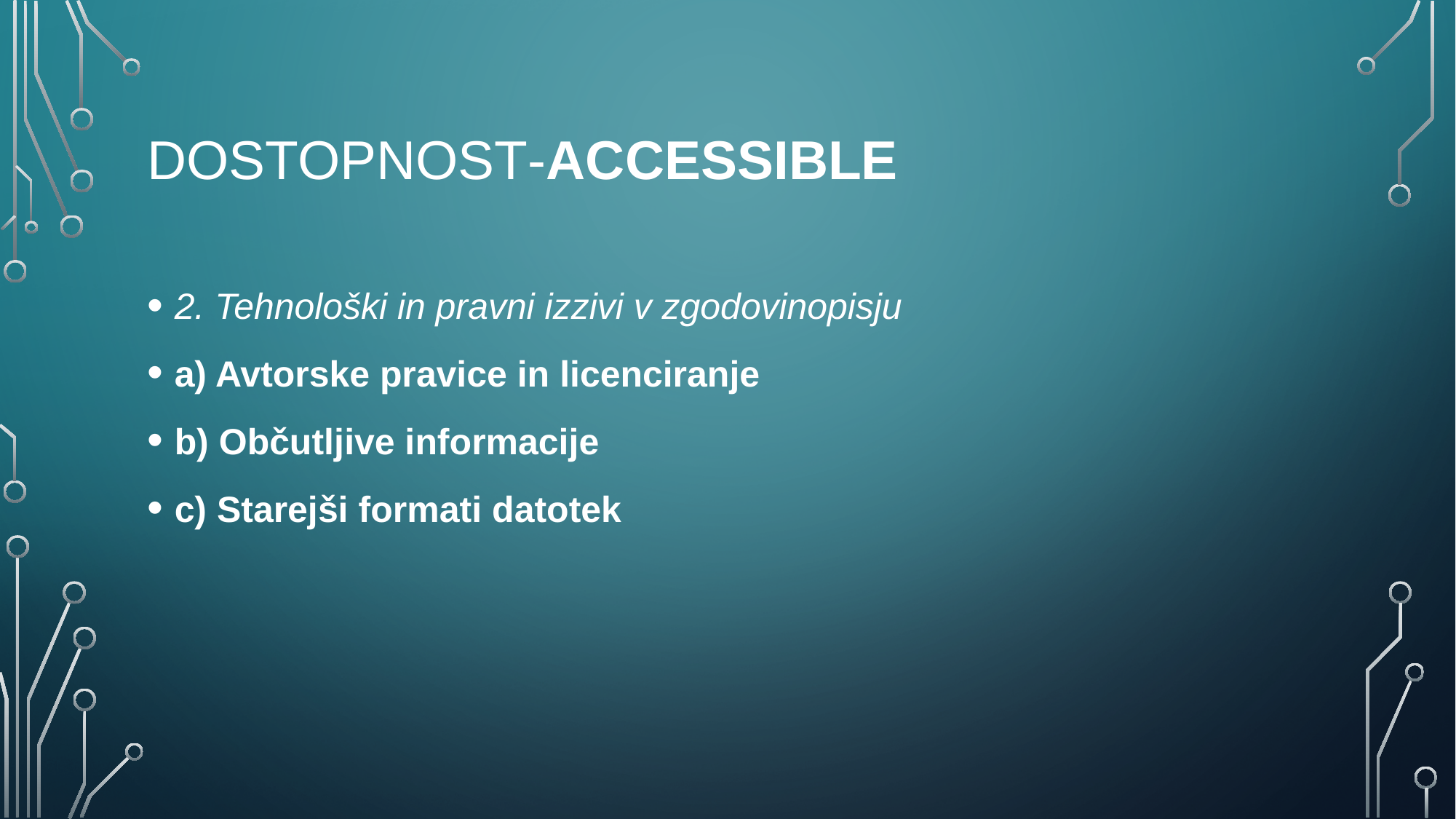

# Dostopnost-Accessible
2. Tehnološki in pravni izzivi v zgodovinopisju
a) Avtorske pravice in licenciranje
b) Občutljive informacije
c) Starejši formati datotek